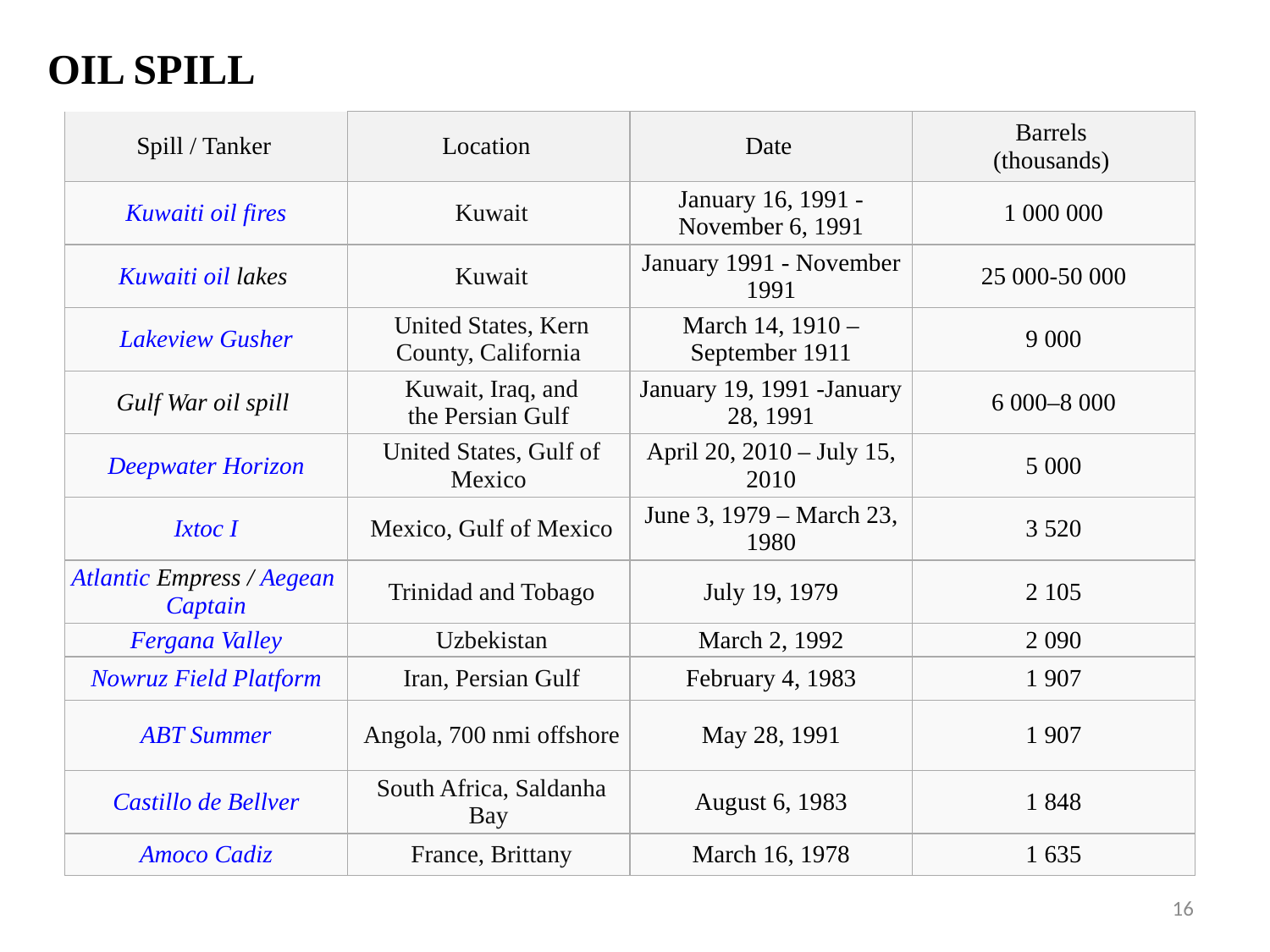

OIL SPILL
| Spill / Tanker | Location | Date | Barrels (thousands) |
| --- | --- | --- | --- |
| Kuwaiti oil fires | Kuwait | January 16, 1991 -November 6, 1991 | 1 000 000 |
| Kuwaiti oil lakes | Kuwait | January 1991 - November 1991 | 25 000-50 000 |
| Lakeview Gusher | United States, Kern County, California | March 14, 1910 –September 1911 | 9 000 |
| Gulf War oil spill | Kuwait, Iraq, and the Persian Gulf | January 19, 1991 -January 28, 1991 | 6 000–8 000 |
| Deepwater Horizon | United States, Gulf of Mexico | April 20, 2010 – July 15, 2010 | 5 000 |
| Ixtoc I | Mexico, Gulf of Mexico | June 3, 1979 – March 23, 1980 | 3 520 |
| Atlantic Empress / Aegean Captain | Trinidad and Tobago | July 19, 1979 | 2 105 |
| Fergana Valley | Uzbekistan | March 2, 1992 | 2 090 |
| Nowruz Field Platform | Iran, Persian Gulf | February 4, 1983 | 1 907 |
| ABT Summer | Angola, 700 nmi offshore | May 28, 1991 | 1 907 |
| Castillo de Bellver | South Africa, Saldanha Bay | August 6, 1983 | 1 848 |
| Amoco Cadiz | France, Brittany | March 16, 1978 | 1 635 |
16